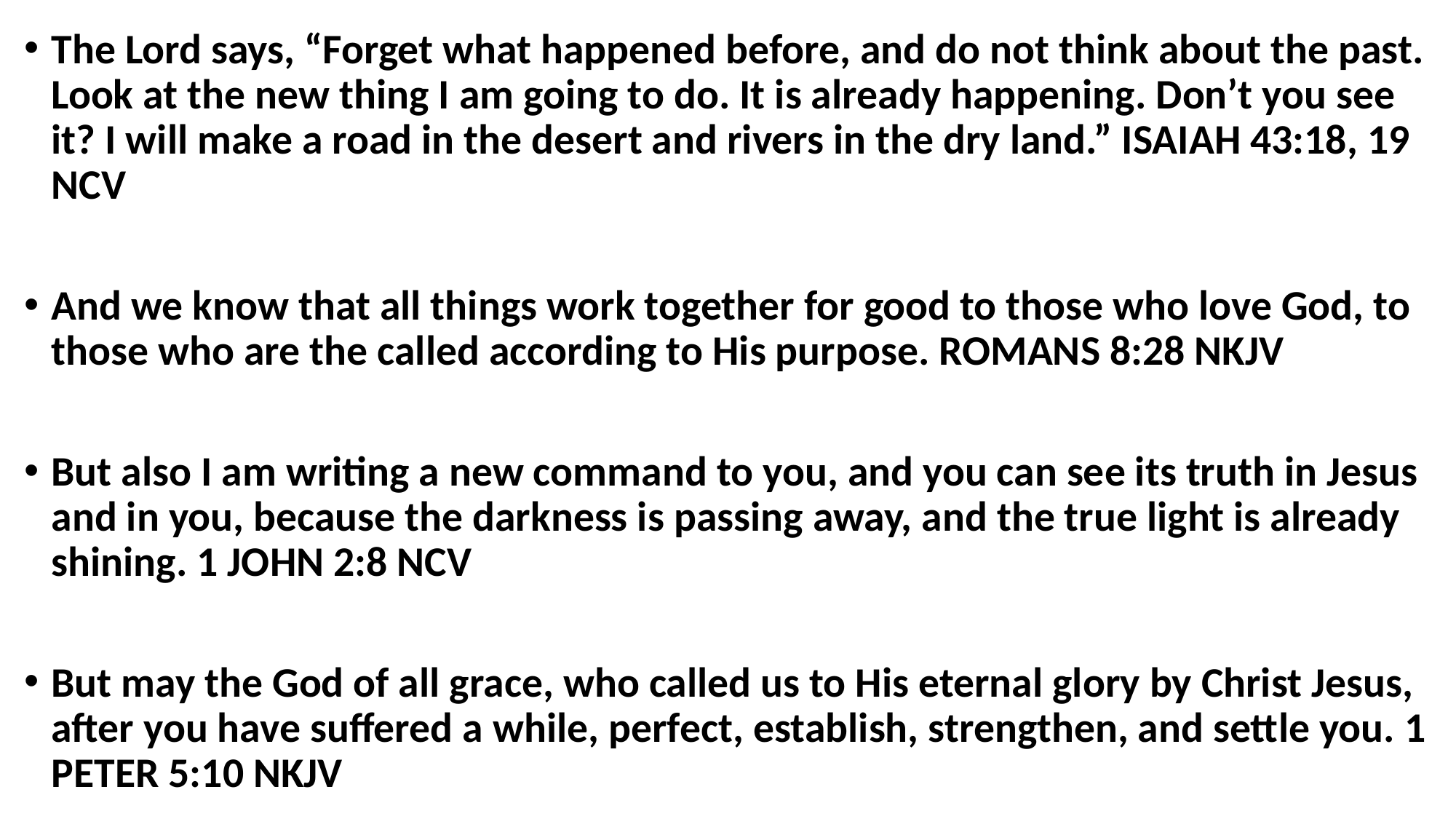

The Lord says, “Forget what happened before, and do not think about the past. Look at the new thing I am going to do. It is already happening. Don’t you see it? I will make a road in the desert and rivers in the dry land.” ISAIAH 43:18, 19 NCV

And we know that all things work together for good to those who love God, to those who are the called according to His purpose. ROMANS 8:28 NKJV

But also I am writing a new command to you, and you can see its truth in Jesus and in you, because the darkness is passing away, and the true light is already shining. 1 JOHN 2:8 NCV

But may the God of all grace, who called us to His eternal glory by Christ Jesus, after you have suffered a while, perfect, establish, strengthen, and settle you. 1 PETER 5:10 NKJV